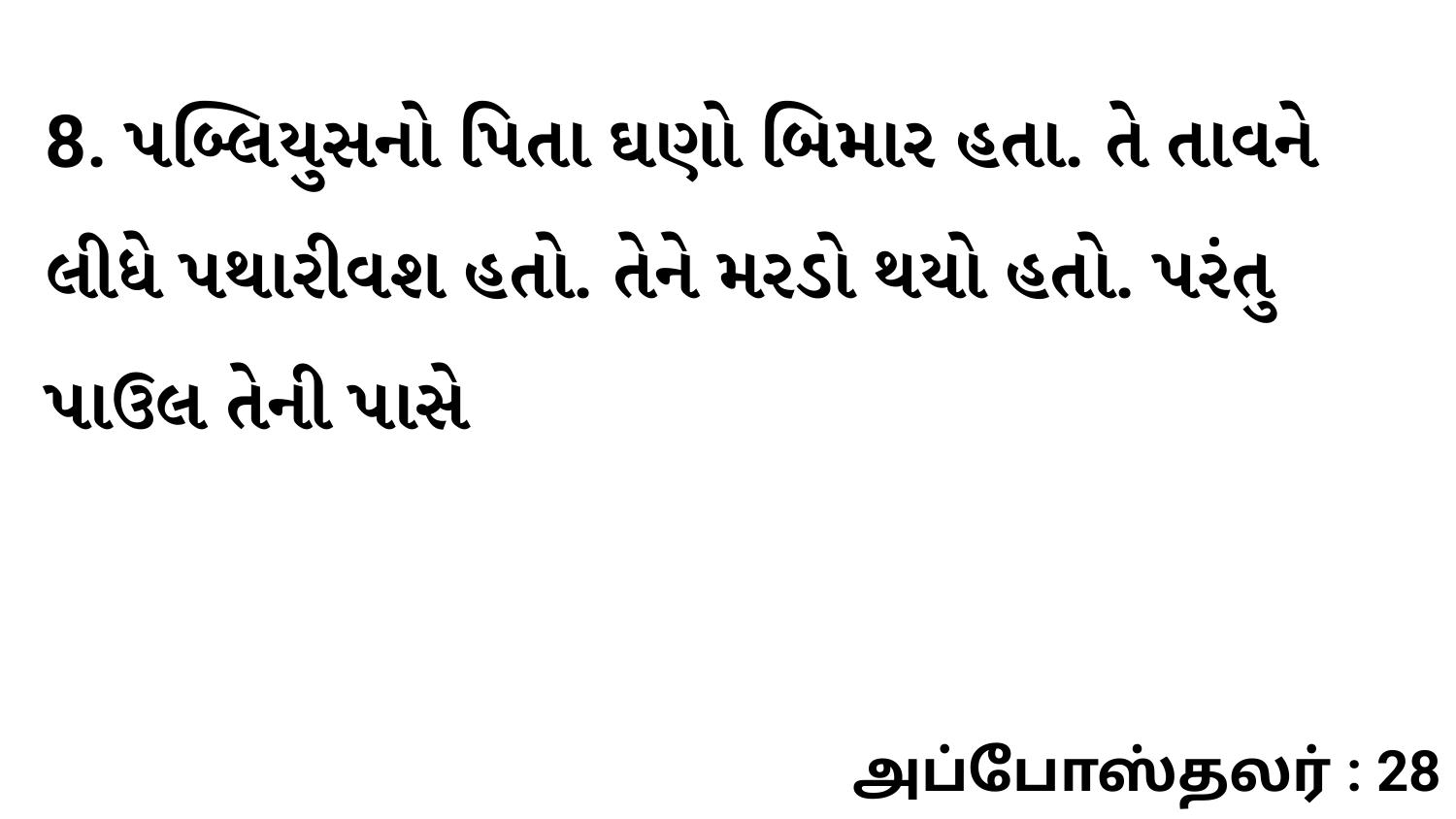

8. પબ્લિયુસનો પિતા ઘણો બિમાર હતા. તે તાવને લીધે પથારીવશ હતો. તેને મરડો થયો હતો. પરંતુ પાઉલ તેની પાસે
அப்போஸ்தலர் : 28